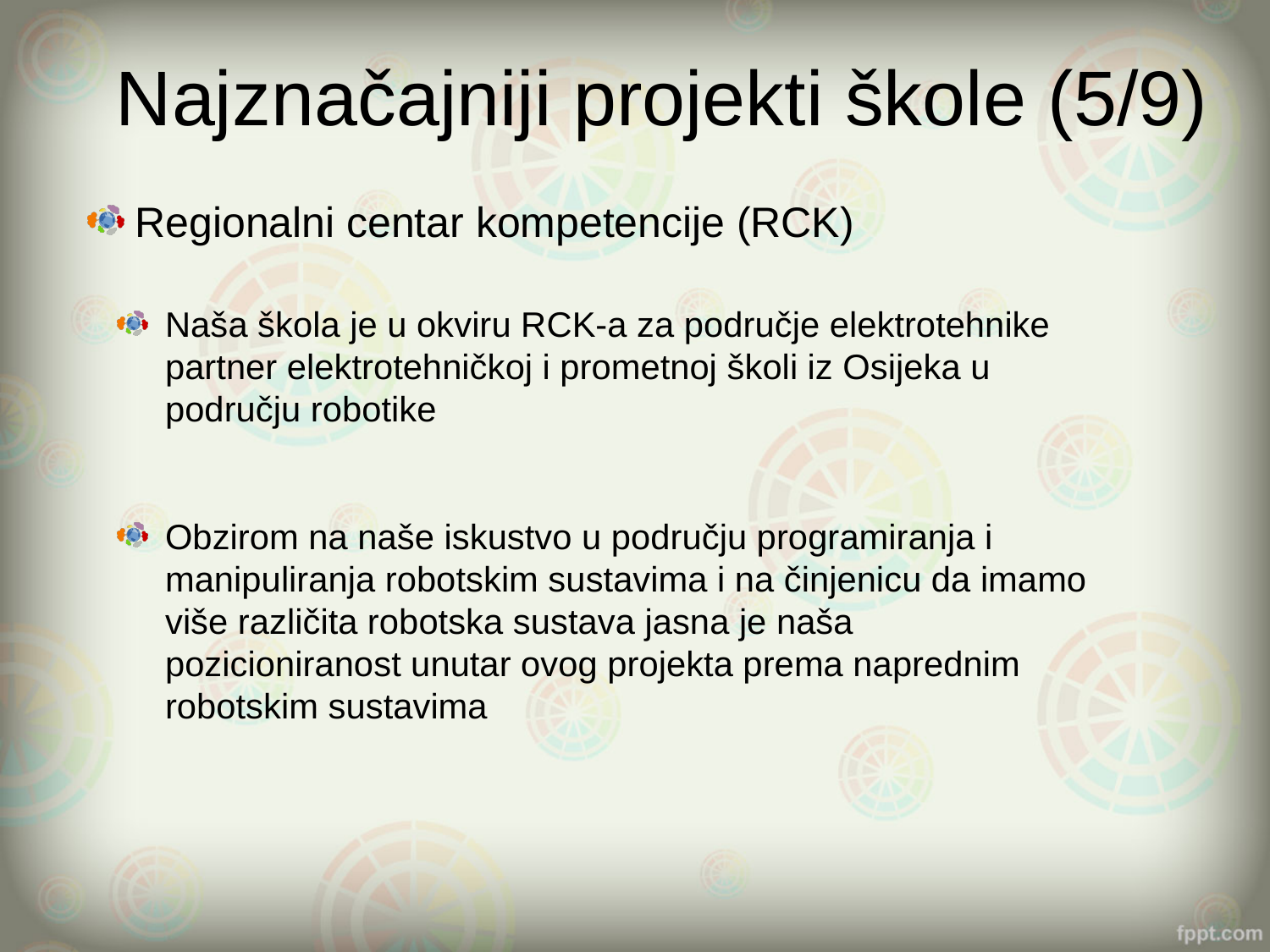

# Najznačajniji projekti škole (5/9)
Regionalni centar kompetencije (RCK)

Naša škola je u okviru RCK-a za područje elektrotehnike partner elektrotehničkoj i prometnoj školi iz Osijeka u području robotike

Obzirom na naše iskustvo u području programiranja i manipuliranja robotskim sustavima i na činjenicu da imamo više različita robotska sustava jasna je naša pozicioniranost unutar ovog projekta prema naprednim robotskim sustavima